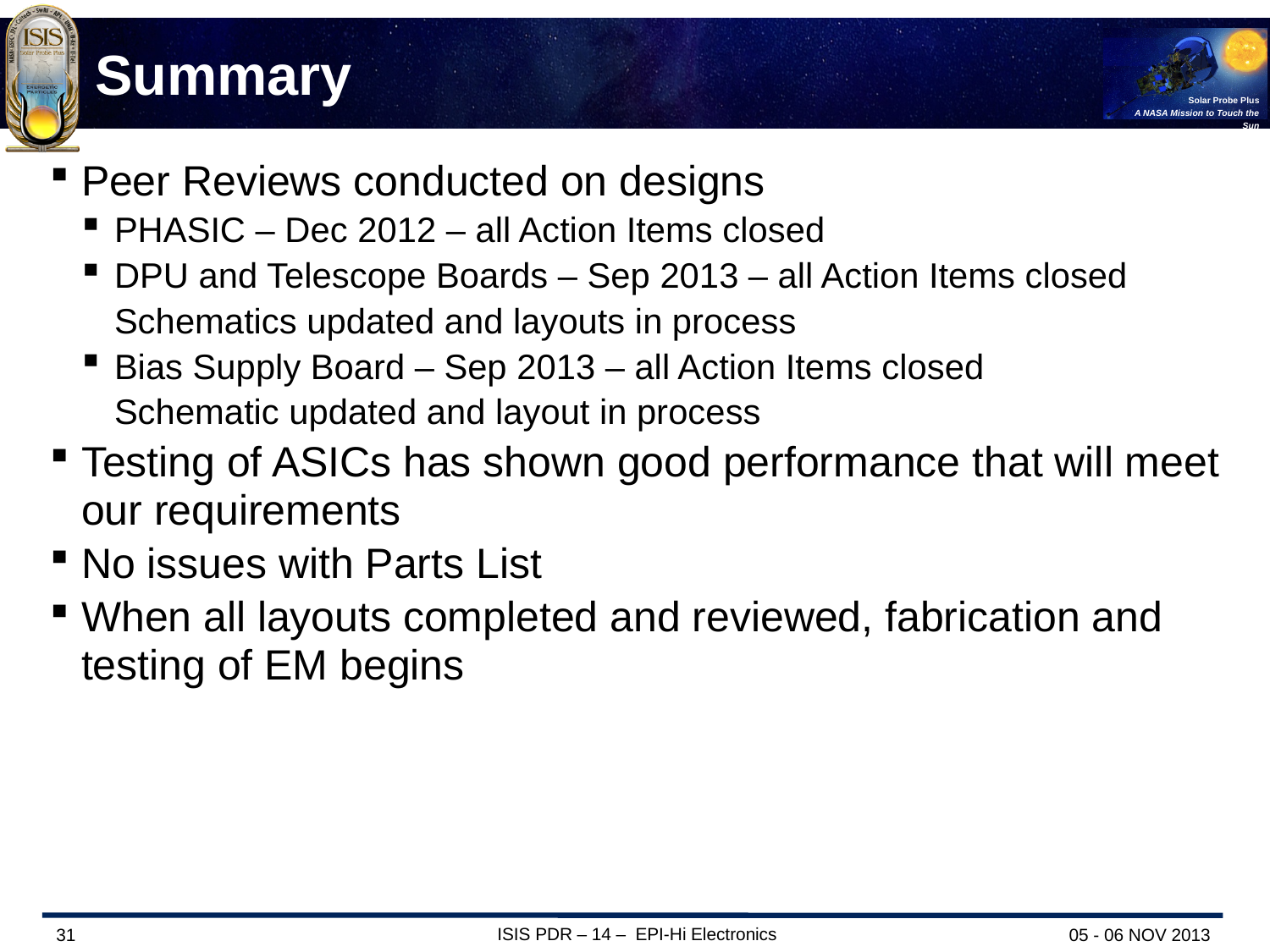

# Summary
Peer Reviews conducted on designs
PHASIC – Dec 2012 – all Action Items closed
DPU and Telescope Boards – Sep 2013 – all Action Items closed
	Schematics updated and layouts in process
Bias Supply Board – Sep 2013 – all Action Items closed
	Schematic updated and layout in process
Testing of ASICs has shown good performance that will meet our requirements
No issues with Parts List
When all layouts completed and reviewed, fabrication and testing of EM begins